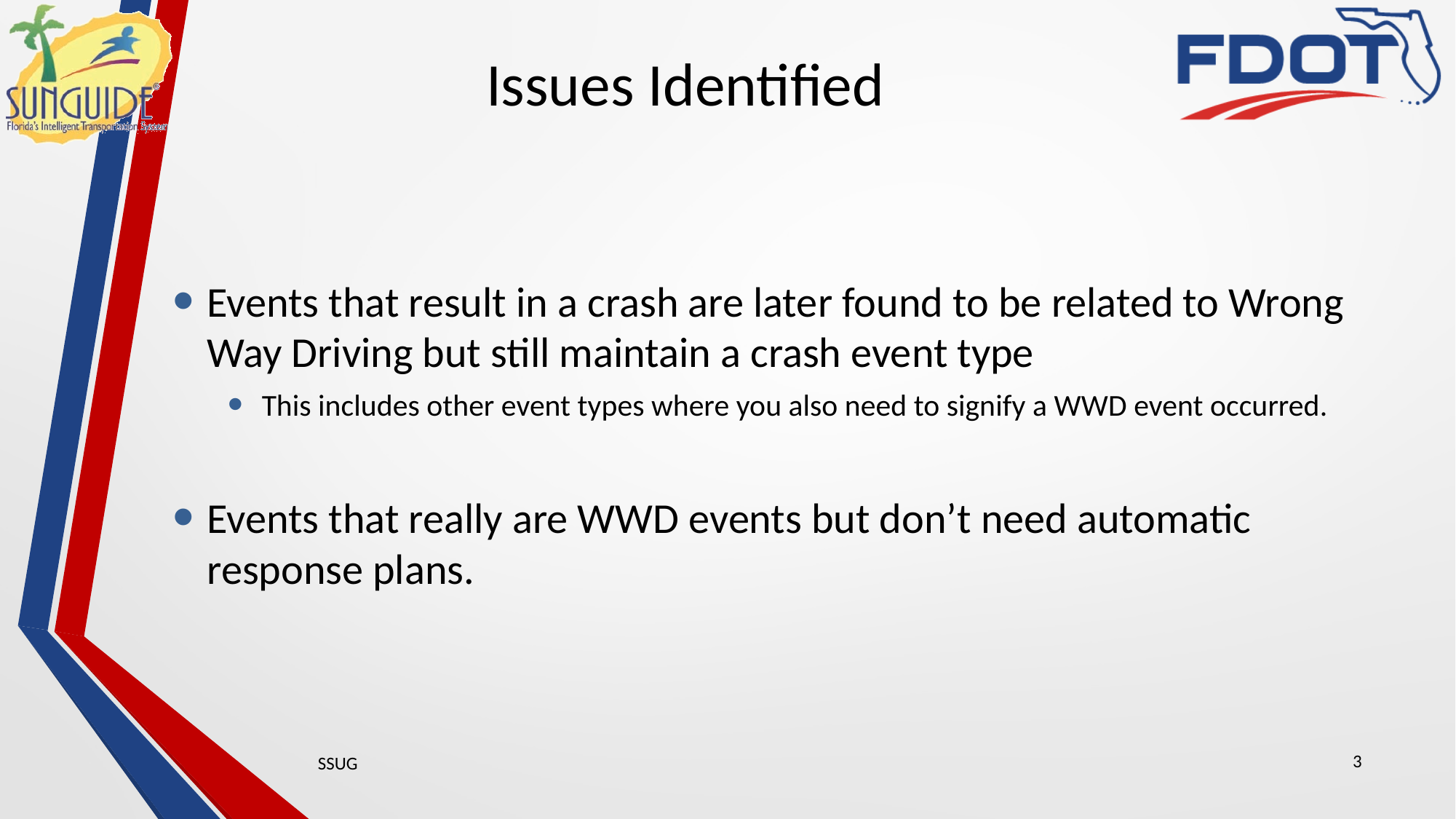

# Issues Identified
Events that result in a crash are later found to be related to Wrong Way Driving but still maintain a crash event type
This includes other event types where you also need to signify a WWD event occurred.

Events that really are WWD events but don’t need automatic response plans.

3
SSUG